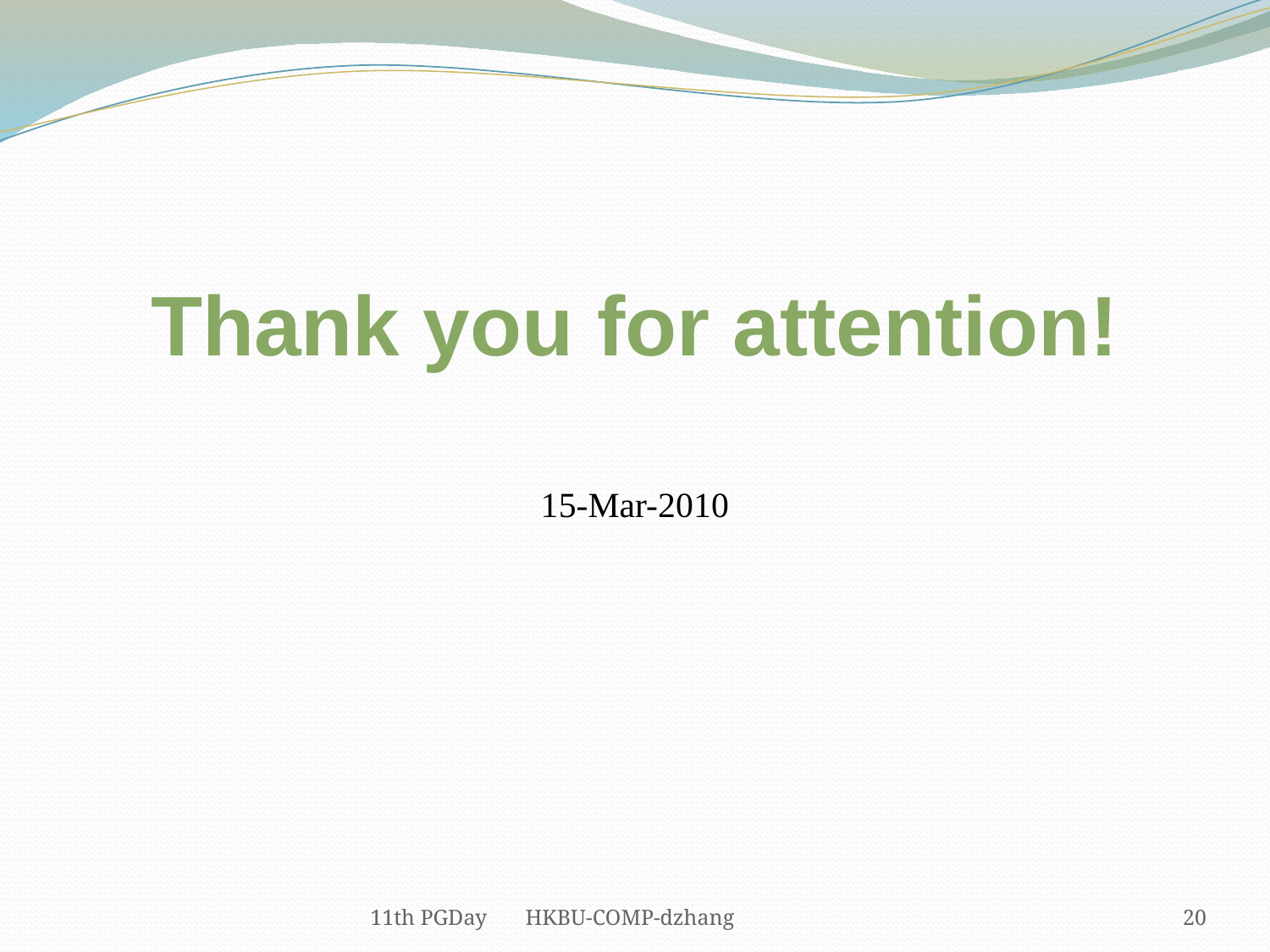

Thank you for attention!
15-Mar-2010
11th PGDay       HKBU-COMP-dzhang
20